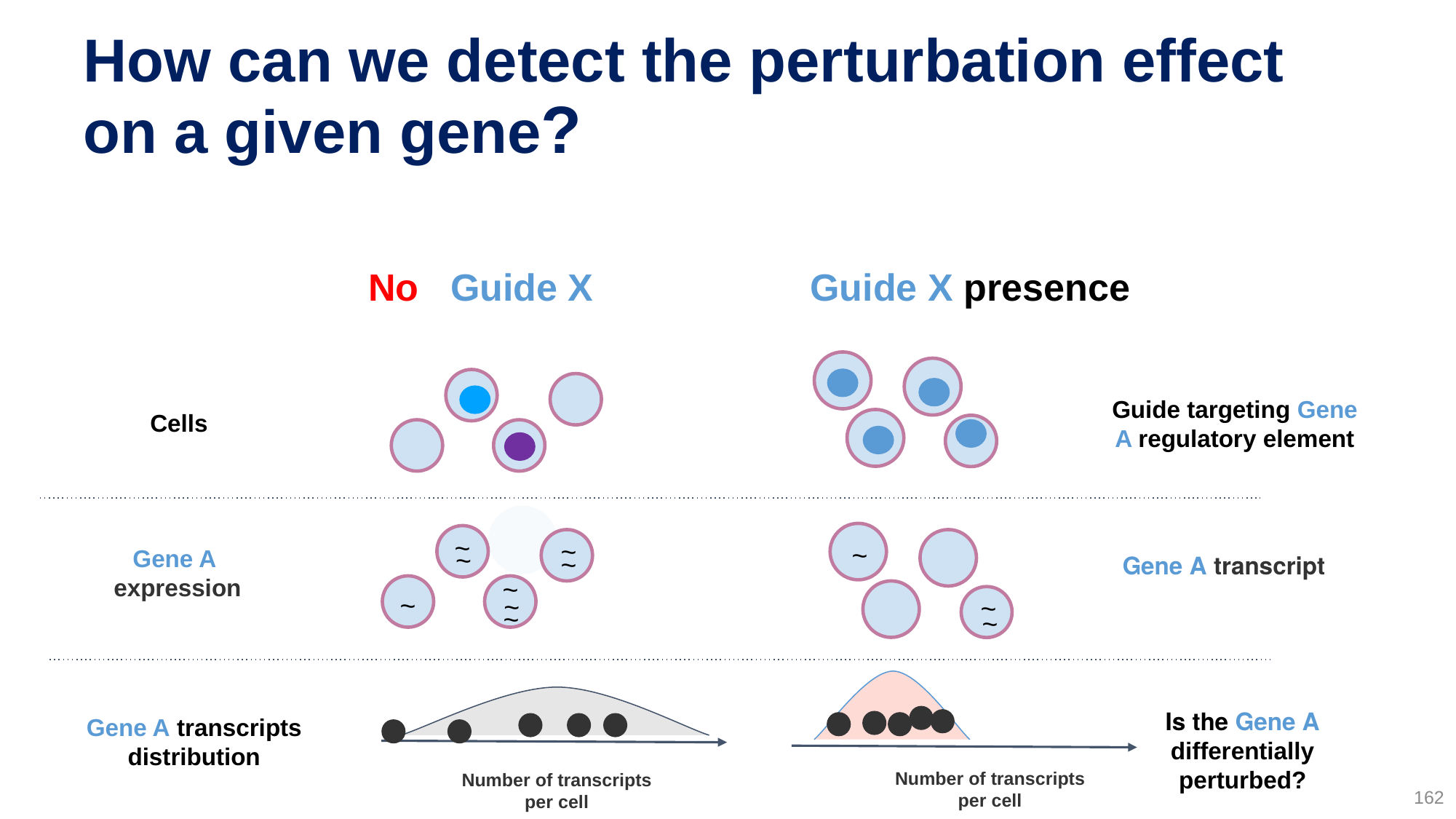

# How can we detect the perturbation effect on a given gene?
Guide X presence
No   Guide X

Guide targeting Gene A regulatory element

Cells

~

Gene A
expression
~

~
 Gene A transcript
~
~
~

~
~
~

~
~

Is the Gene A differentially perturbed?
Gene A transcripts distribution

Number of transcripts
per cell
Number of transcripts
per cell
162